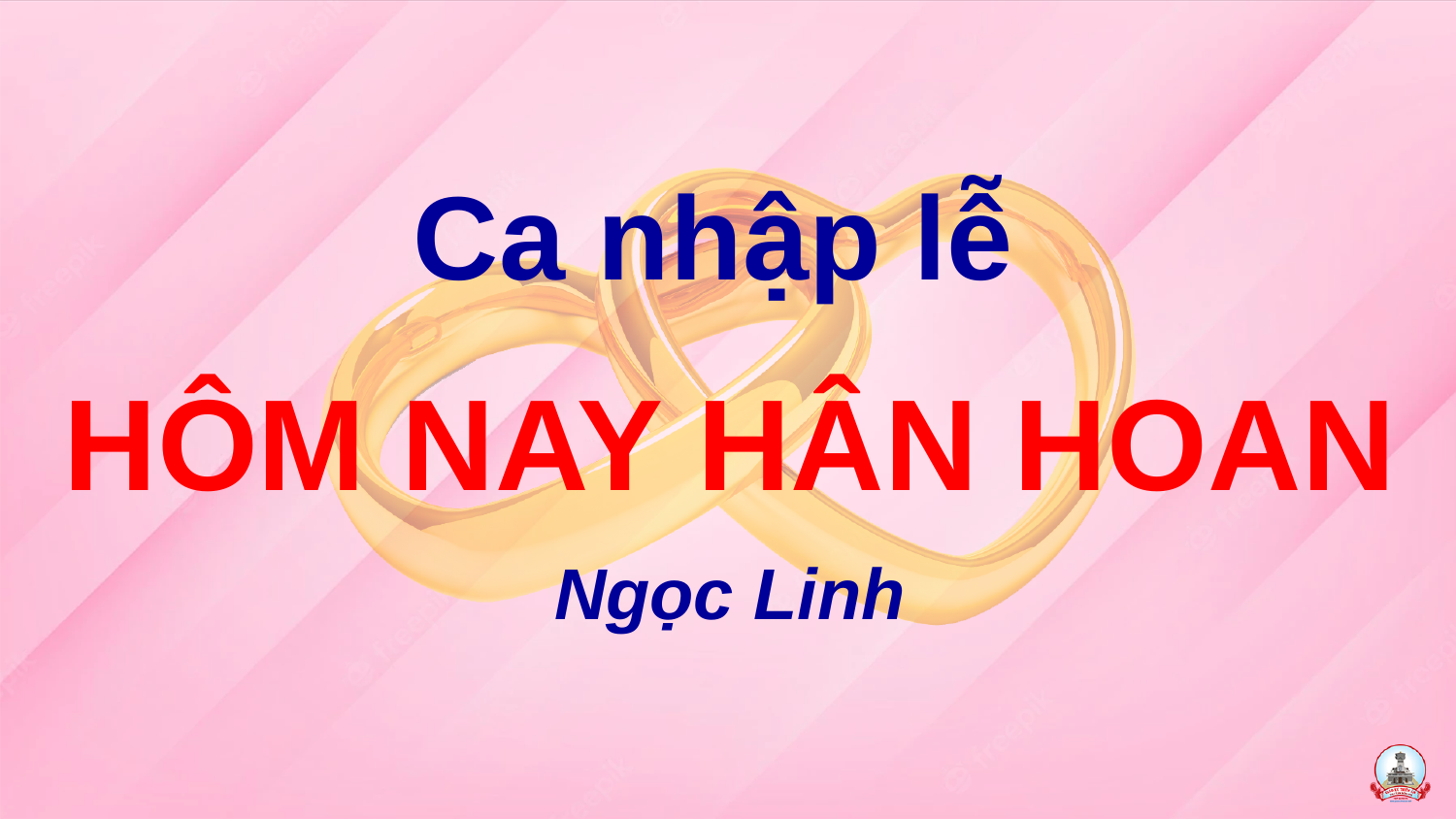

Ca nhập lễ
HÔM NAY HÂN HOAN
Ngọc Linh